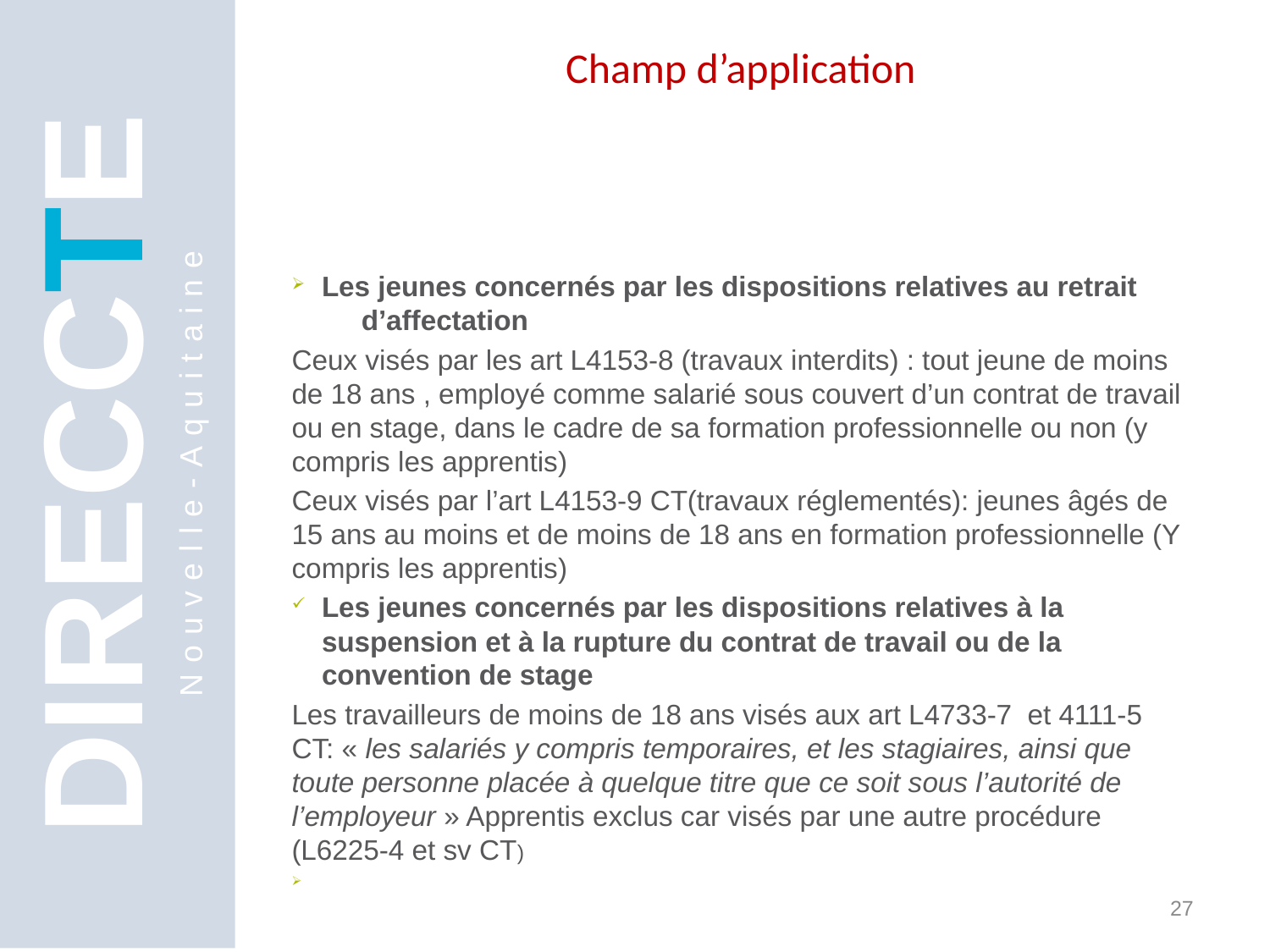

Champ d’application

Les jeunes concernés par les dispositions relatives au retrait d’affectation
Ceux visés par les art L4153-8 (travaux interdits) : tout jeune de moins de 18 ans , employé comme salarié sous couvert d’un contrat de travail ou en stage, dans le cadre de sa formation professionnelle ou non (y compris les apprentis)
Ceux visés par l’art L4153-9 CT(travaux réglementés): jeunes âgés de 15 ans au moins et de moins de 18 ans en formation professionnelle (Y compris les apprentis)
Les jeunes concernés par les dispositions relatives à la suspension et à la rupture du contrat de travail ou de la convention de stage
Les travailleurs de moins de 18 ans visés aux art L4733-7  et 4111-5 CT: « les salariés y compris temporaires, et les stagiaires, ainsi que toute personne placée à quelque titre que ce soit sous l’autorité de l’employeur » Apprentis exclus car visés par une autre procédure (L6225-4 et sv CT)

DIRECCTE
Nouvelle-Aquitaine
27